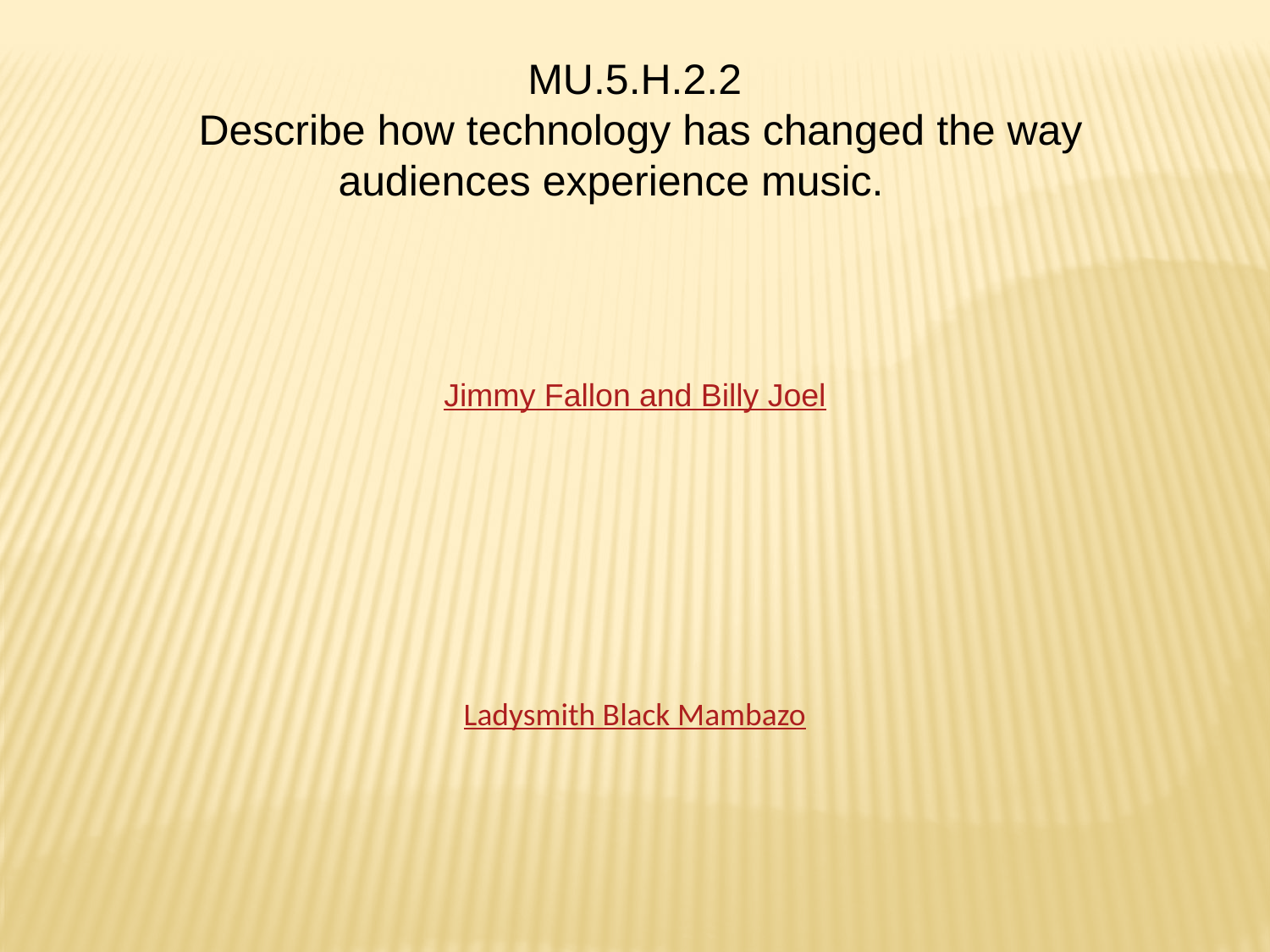

MU.5.H.2.2
 Describe how technology has changed the way
 audiences experience music.
Jimmy Fallon and Billy Joel
Ladysmith Black Mambazo